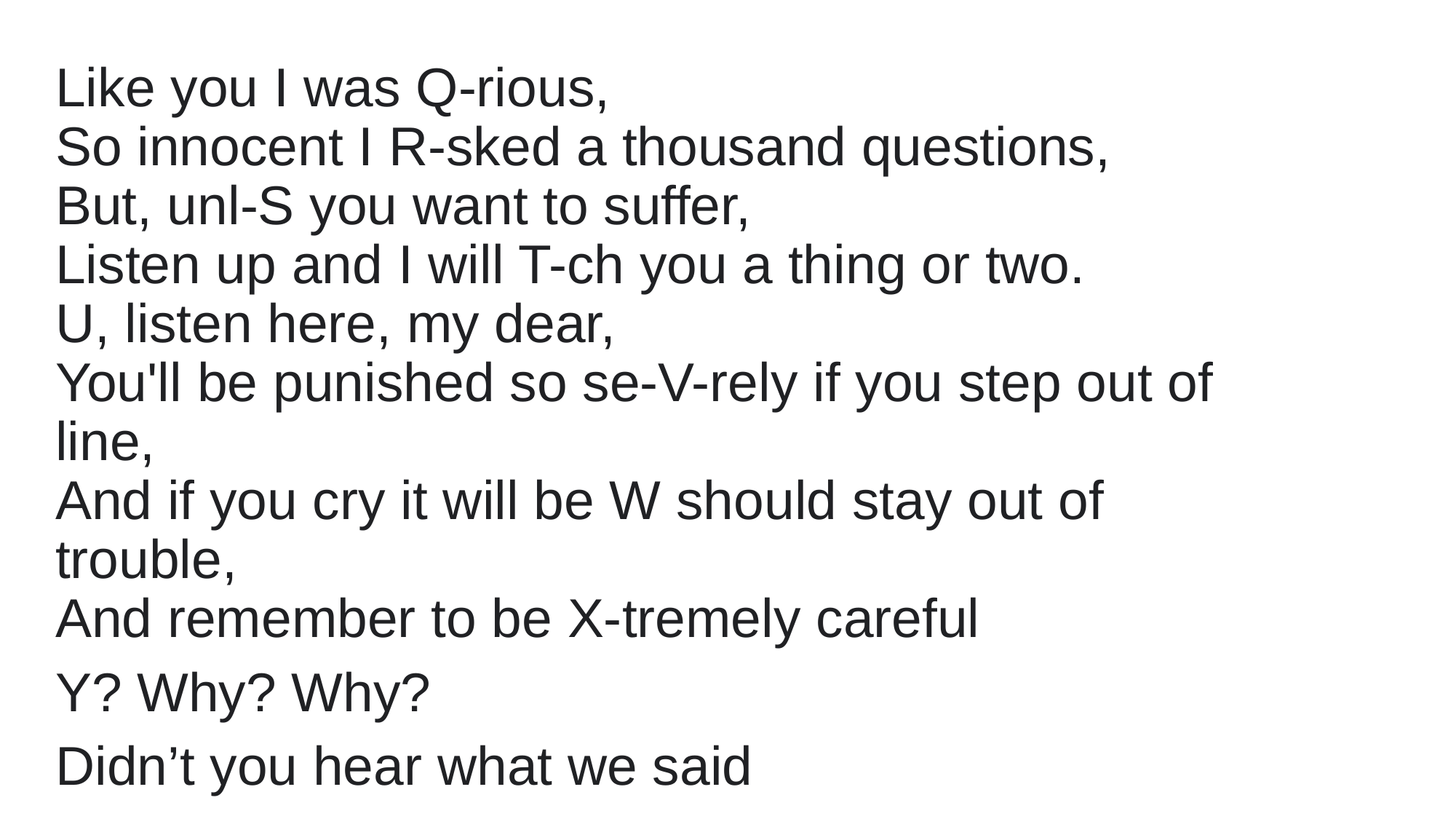

Like you I was Q-rious,
So innocent I R-sked a thousand questions,
But, unl-S you want to suffer,
Listen up and I will T-ch you a thing or two.
U, listen here, my dear,
You'll be punished so se-V-rely if you step out of line,
And if you cry it will be W should stay out of trouble,
And remember to be X-tremely careful
Y? Why? Why?
Didn’t you hear what we said